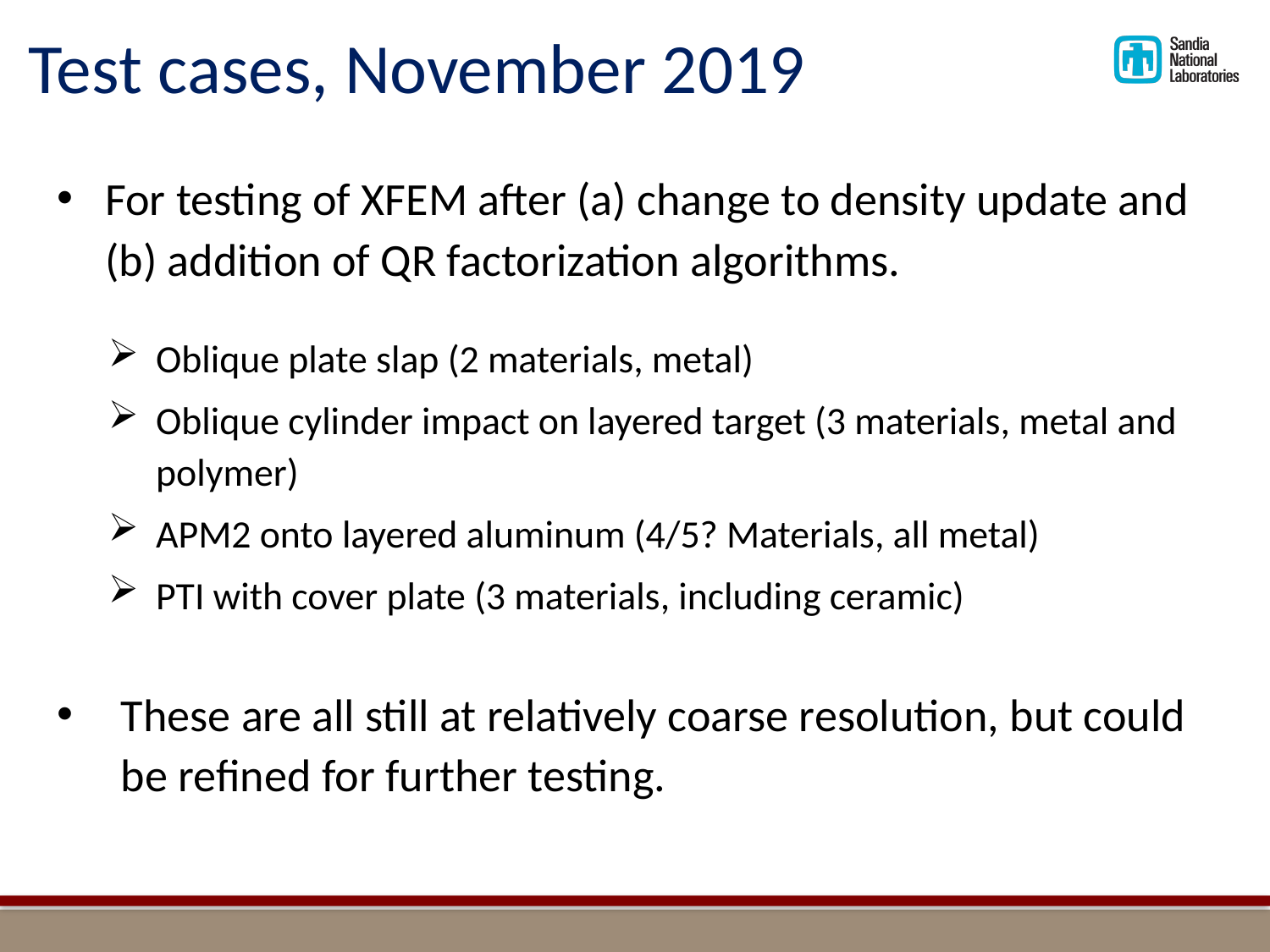

# Test cases, November 2019
For testing of XFEM after (a) change to density update and (b) addition of QR factorization algorithms.

Oblique plate slap (2 materials, metal)
Oblique cylinder impact on layered target (3 materials, metal and polymer)
APM2 onto layered aluminum (4/5? Materials, all metal)
PTI with cover plate (3 materials, including ceramic)

These are all still at relatively coarse resolution, but could be refined for further testing.